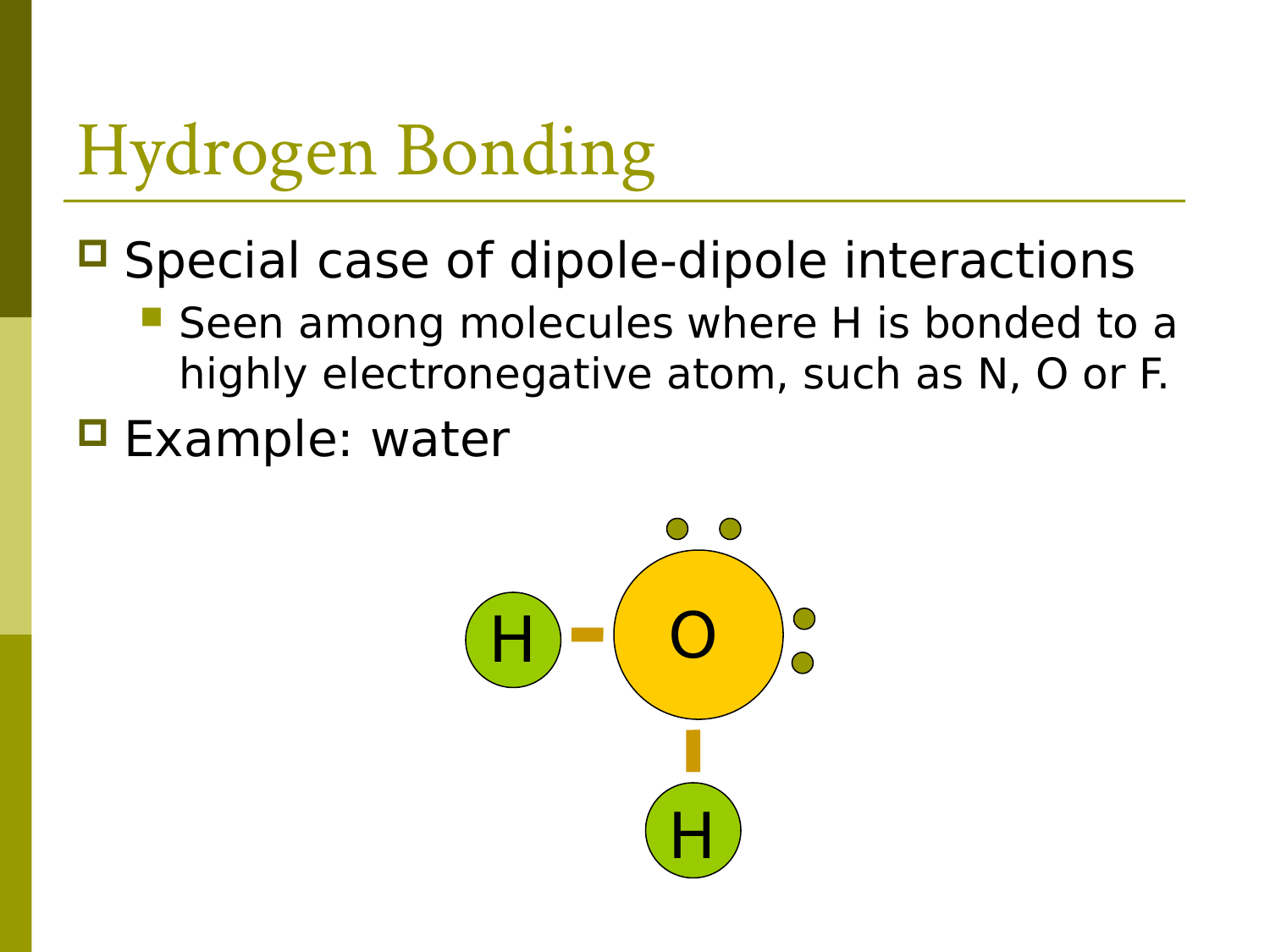

# Hydrogen Bonding
Special case of dipole-dipole interactions
Seen among molecules where H is bonded to a highly electronegative atom, such as N, O or F.
Example: water

O

H

H